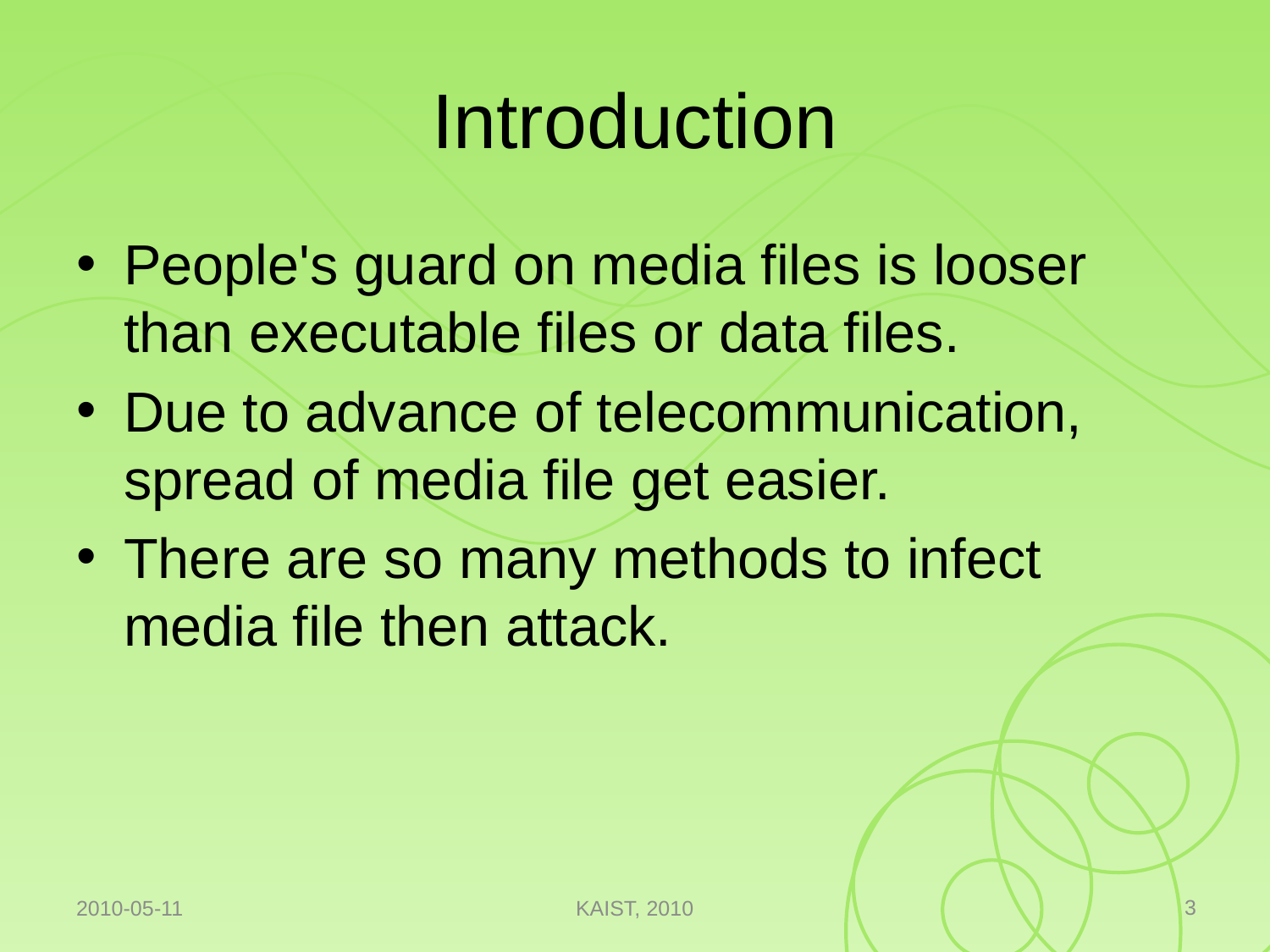

# Introduction
People's guard on media files is looser than executable files or data files.
Due to advance of telecommunication, spread of media file get easier.
There are so many methods to infect media file then attack.
3
2010-05-11
KAIST, 2010